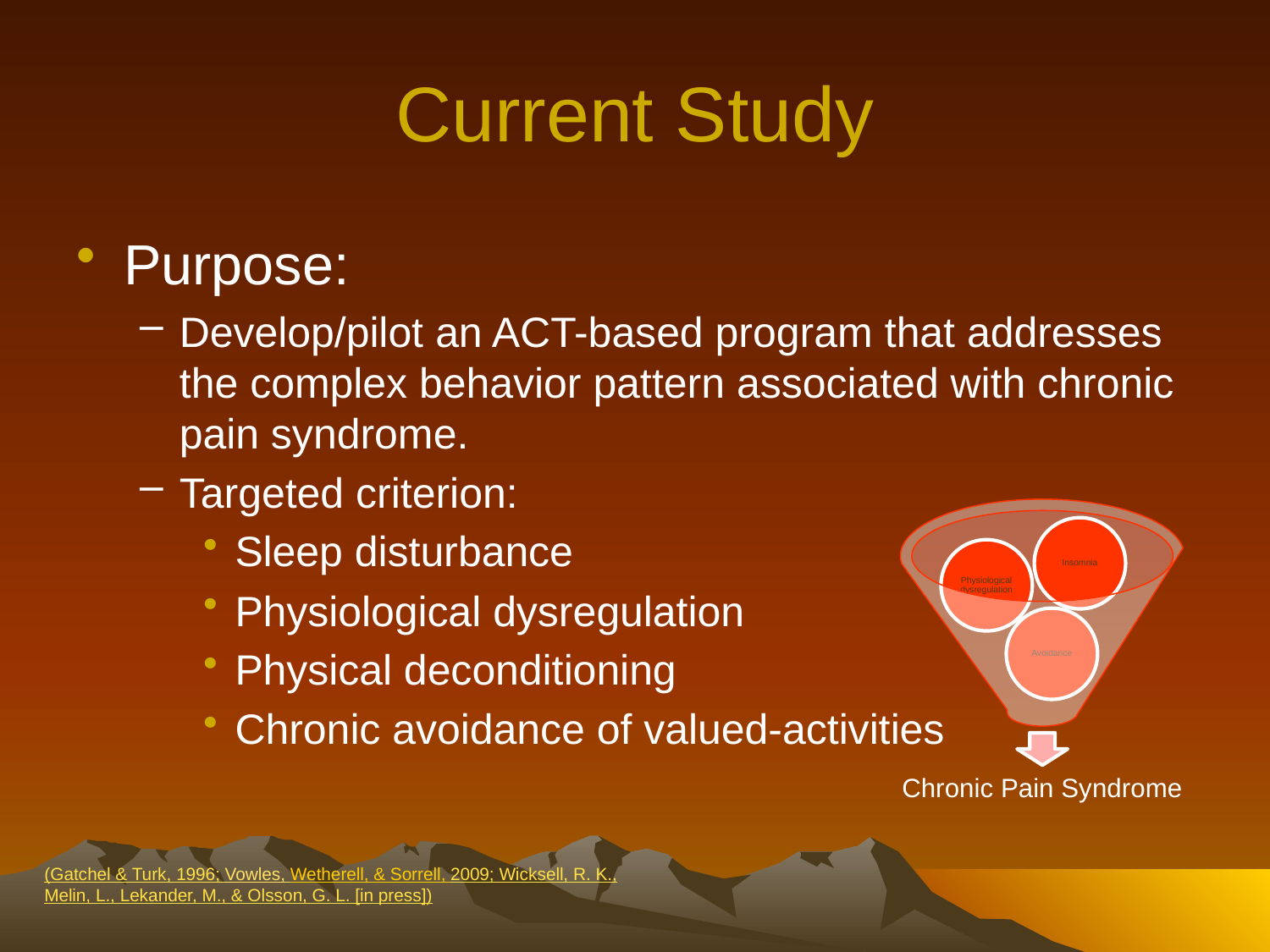

# Current Study
Purpose:
Develop/pilot an ACT-based program that addresses the complex behavior pattern associated with chronic pain syndrome.
Targeted criterion:
Sleep disturbance
Physiological dysregulation
Physical deconditioning
Chronic avoidance of valued-activities

Chronic Pain Syndrome
Avoidance
Physiological dysregulation
Insomnia
(Gatchel & Turk, 1996; Vowles, Wetherell, & Sorrell, 2009; Wicksell, R. K., Melin, L., Lekander, M., & Olsson, G. L. [in press])